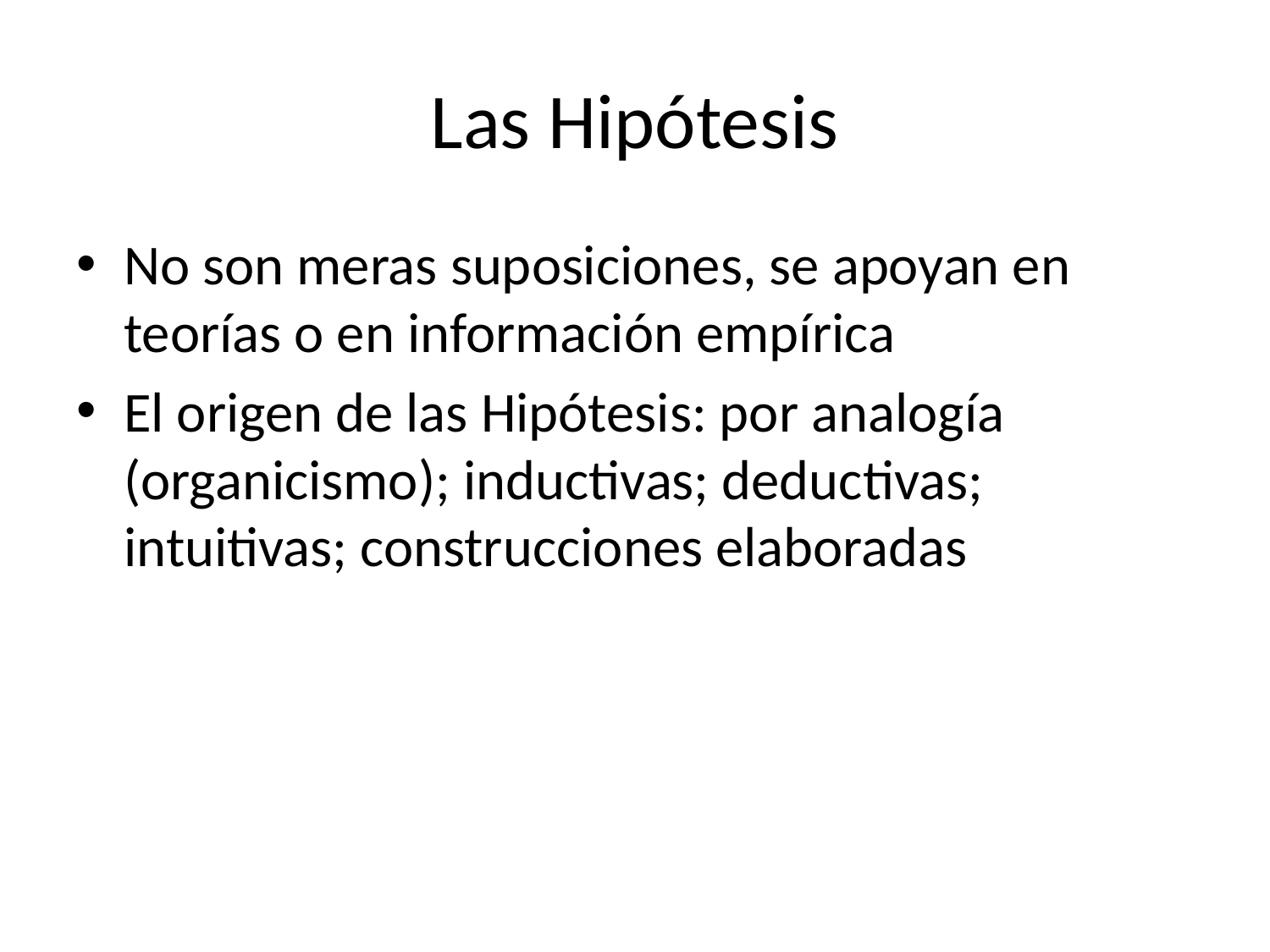

# Las Hipótesis
No son meras suposiciones, se apoyan en teorías o en información empírica
El origen de las Hipótesis: por analogía (organicismo); inductivas; deductivas; intuitivas; construcciones elaboradas